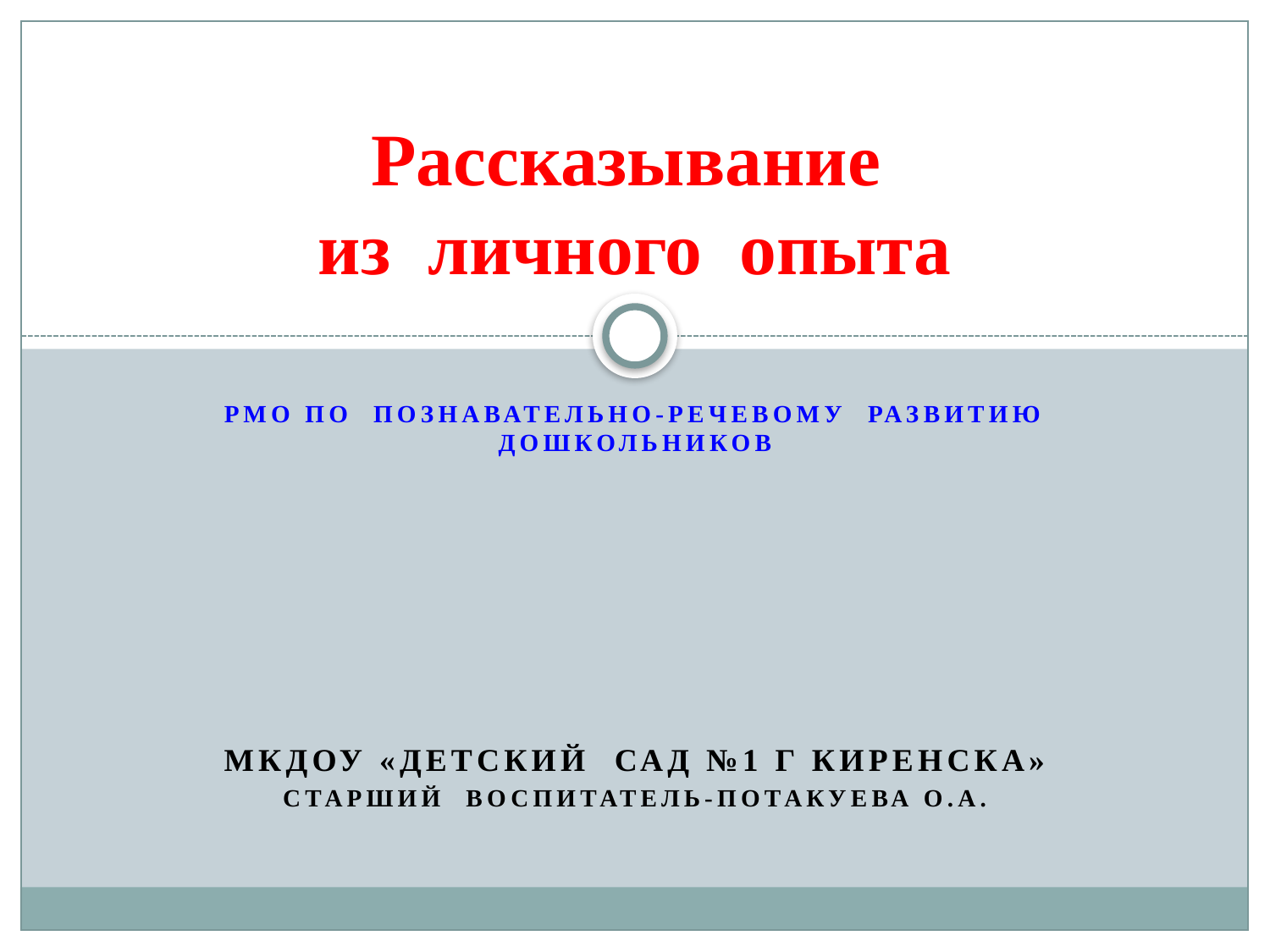

# Рассказывание из  личного  опыта
 РМО по  познавательно-речевому  развитию  дошкольников

МКДОУ «Детский  сад №1 г Киренска»
Старший  воспитатель-Потакуева О.А.